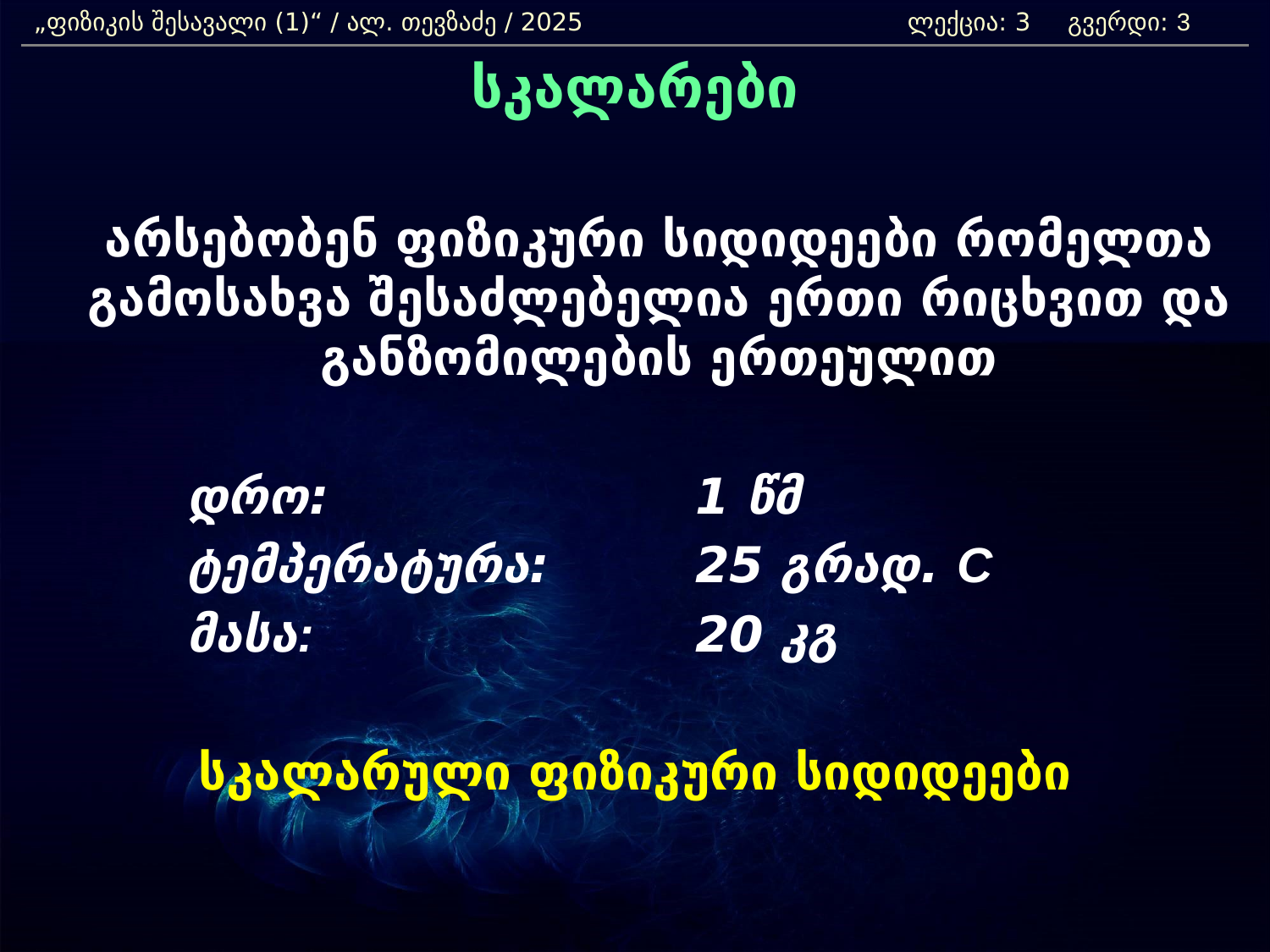

„ფიზიკის შესავალი (1)“ / ალ. თევზაძე / 2025    		                ლექცია: 3     გვერდი:
3
სკალარები

	არსებობენ ფიზიკური სიდიდეები რომელთა გამოსახვა შესაძლებელია ერთი რიცხვით და განზომილების ერთეულით

		დრო: 			1 წმ
		ტემპერატურა:		25 გრად. C
		მასა:				20 კგ

სკალარული ფიზიკური სიდიდეები